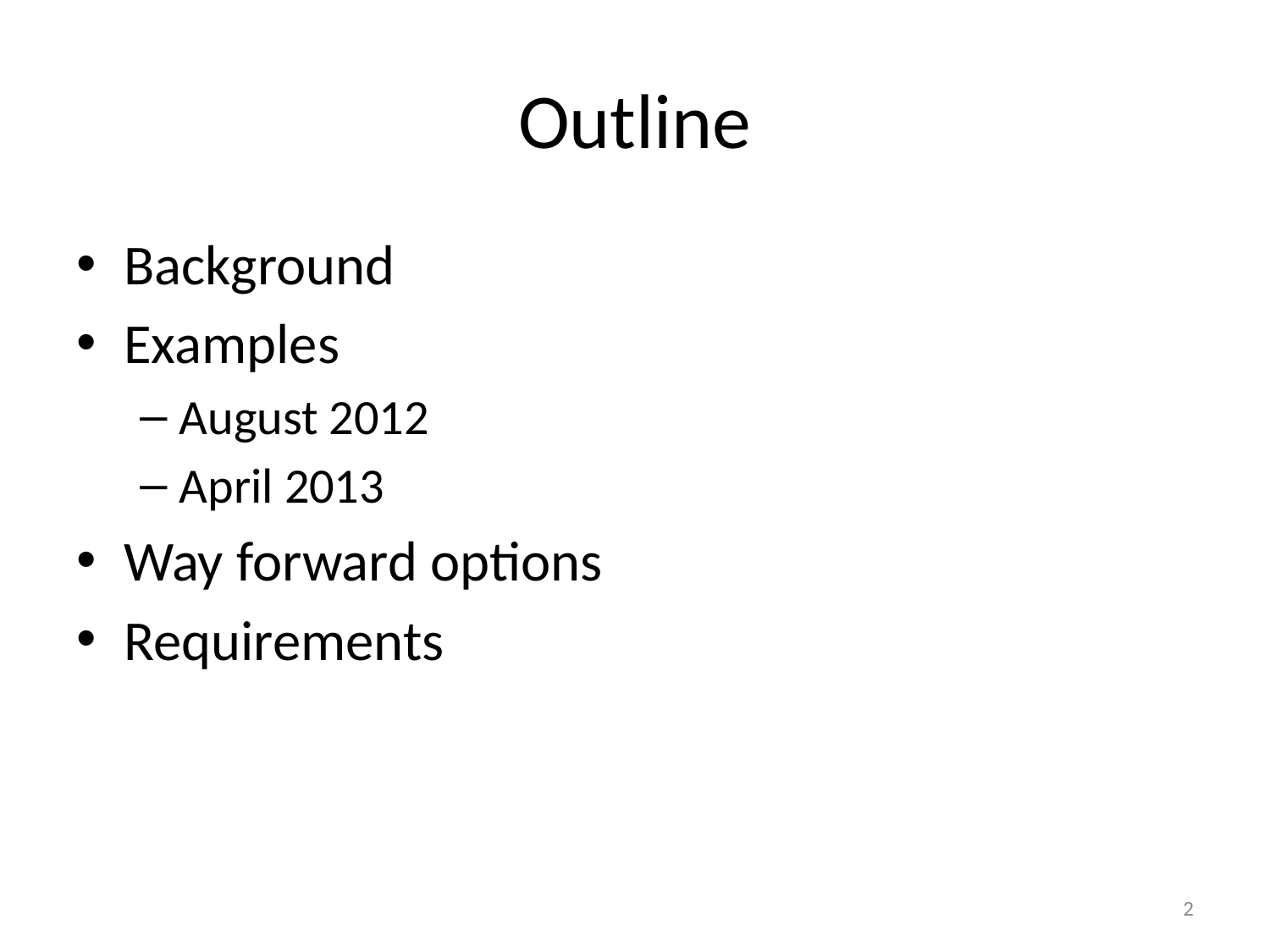

# Outline
Background
Examples
August 2012
April 2013
Way forward options
Requirements
2